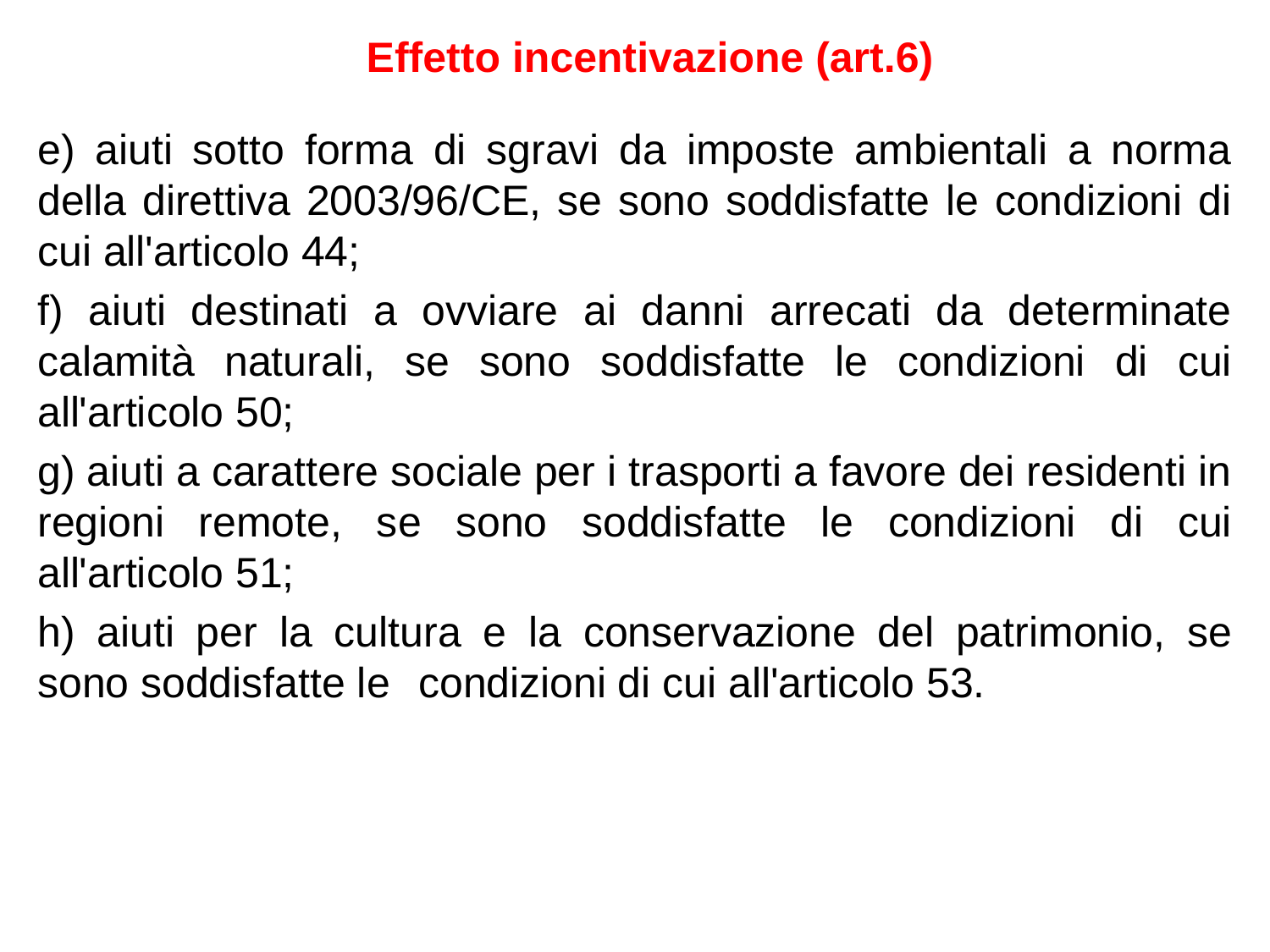

# Effetto incentivazione (art.6)
e) aiuti sotto forma di sgravi da imposte ambientali a norma della direttiva 2003/96/CE, se sono soddisfatte le condizioni di cui all'articolo 44;
f) aiuti destinati a ovviare ai danni arrecati da determinate calamità naturali, se sono soddisfatte le condizioni di cui all'articolo 50;
g) aiuti a carattere sociale per i trasporti a favore dei residenti in regioni remote, se sono soddisfatte le condizioni di cui all'articolo 51;
h) aiuti per la cultura e la conservazione del patrimonio, se sono soddisfatte le 	condizioni di cui all'articolo 53.